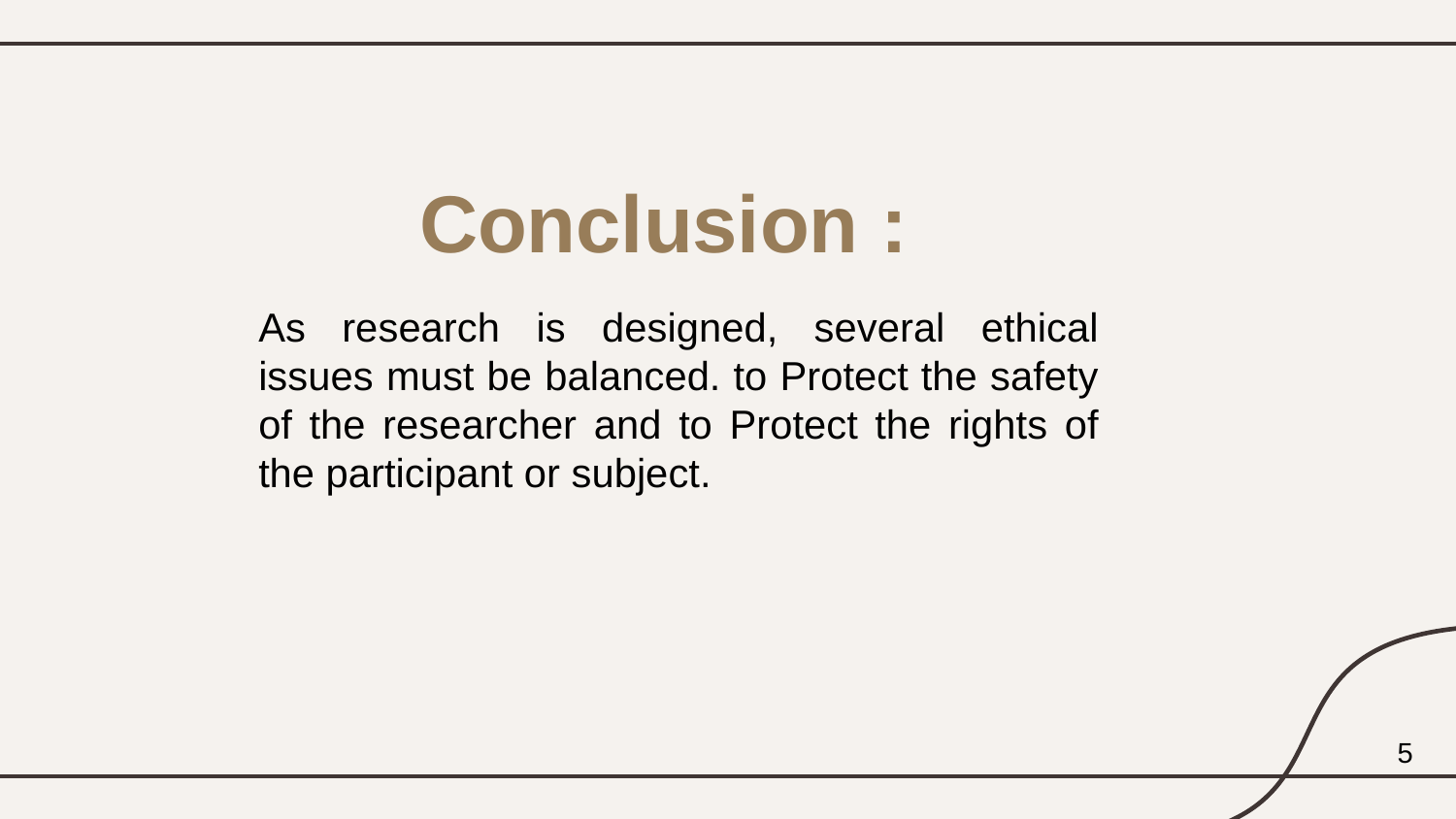

Conclusion :
As research is designed, several ethical issues must be balanced. to Protect the safety of the researcher and to Protect the rights of the participant or subject.
5